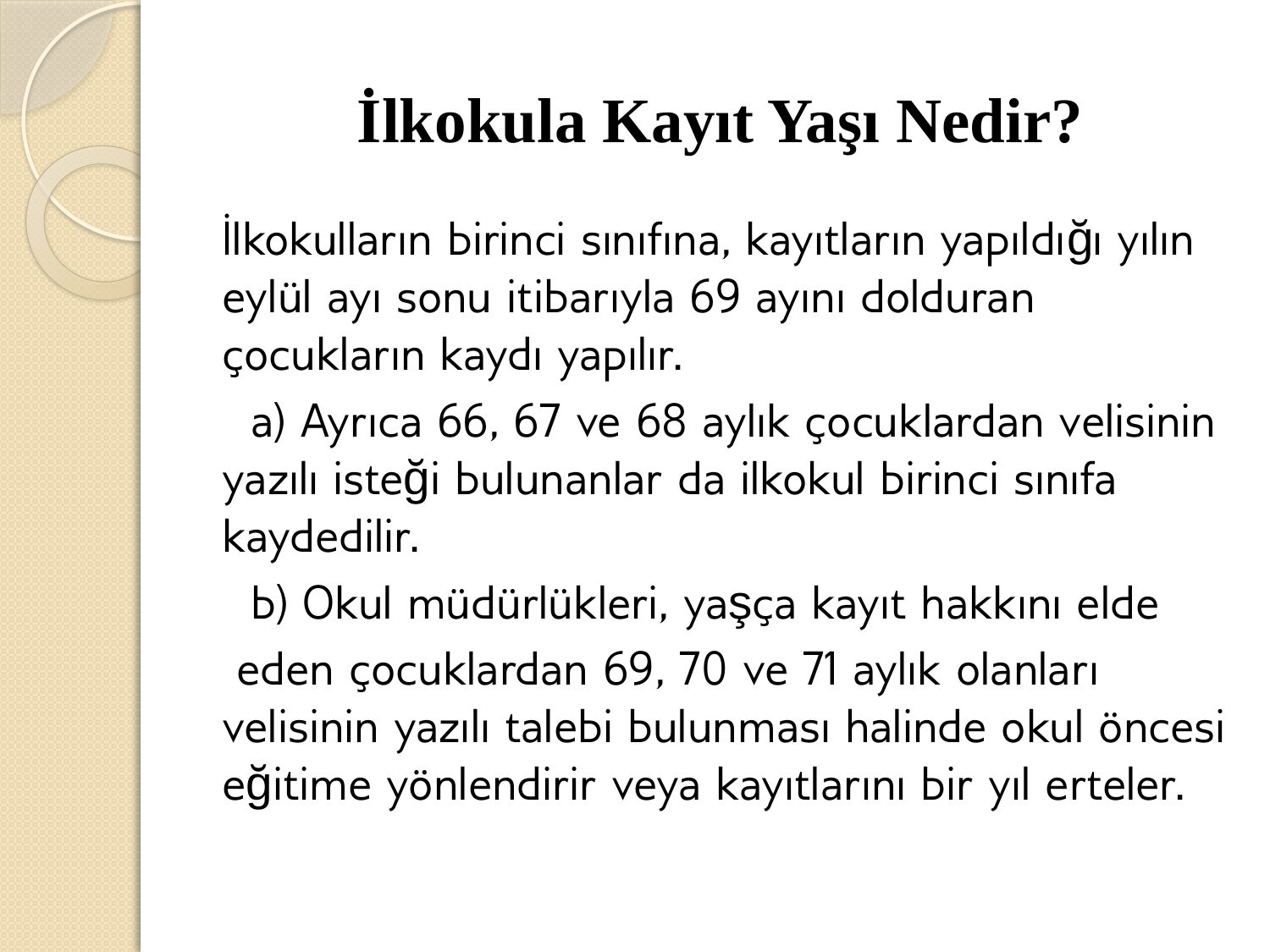

# İlkokula Kayıt Yaşı Nedir?
İlkokulların birinci sınıfına, kayıtların yapıldığı yılın eylül ayı sonu itibarıyla 69 ayını dolduran çocukların kaydı yapılır.
  a) Ayrıca 66, 67 ve 68 aylık çocuklardan velisinin yazılı isteği bulunanlar da ilkokul birinci sınıfa kaydedilir.
  b) Okul müdürlükleri, yaşça kayıt hakkını elde
 eden çocuklardan 69, 70 ve 71 aylık olanları velisinin yazılı talebi bulunması halinde okul öncesi eğitime yönlendirir veya kayıtlarını bir yıl erteler.